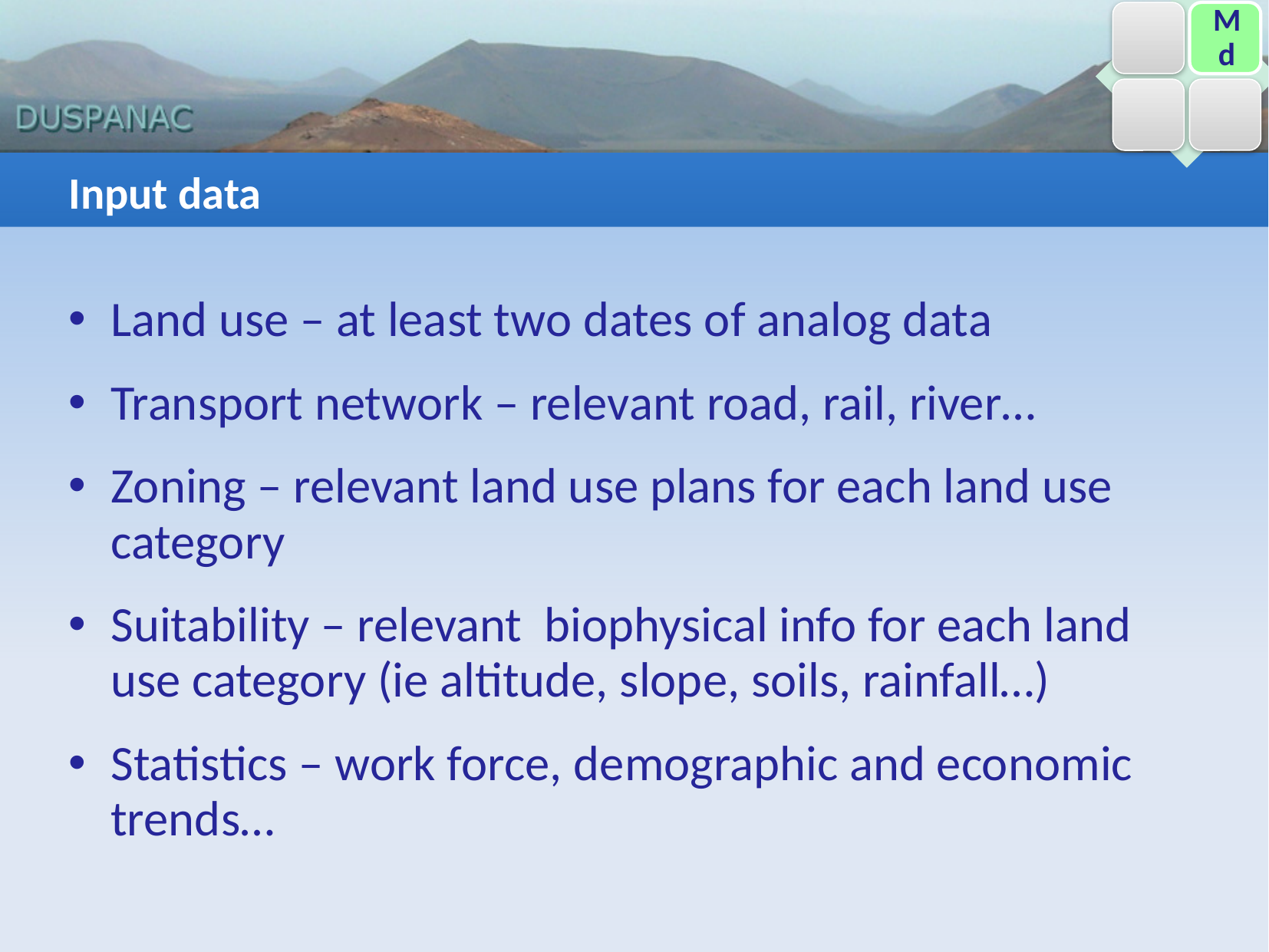

Md

Input data
Land use – at least two dates of analog data
Transport network – relevant road, rail, river…
Zoning – relevant land use plans for each land use category
Suitability – relevant  biophysical info for each land use category (ie altitude, slope, soils, rainfall…)
Statistics – work force, demographic and economic trends…